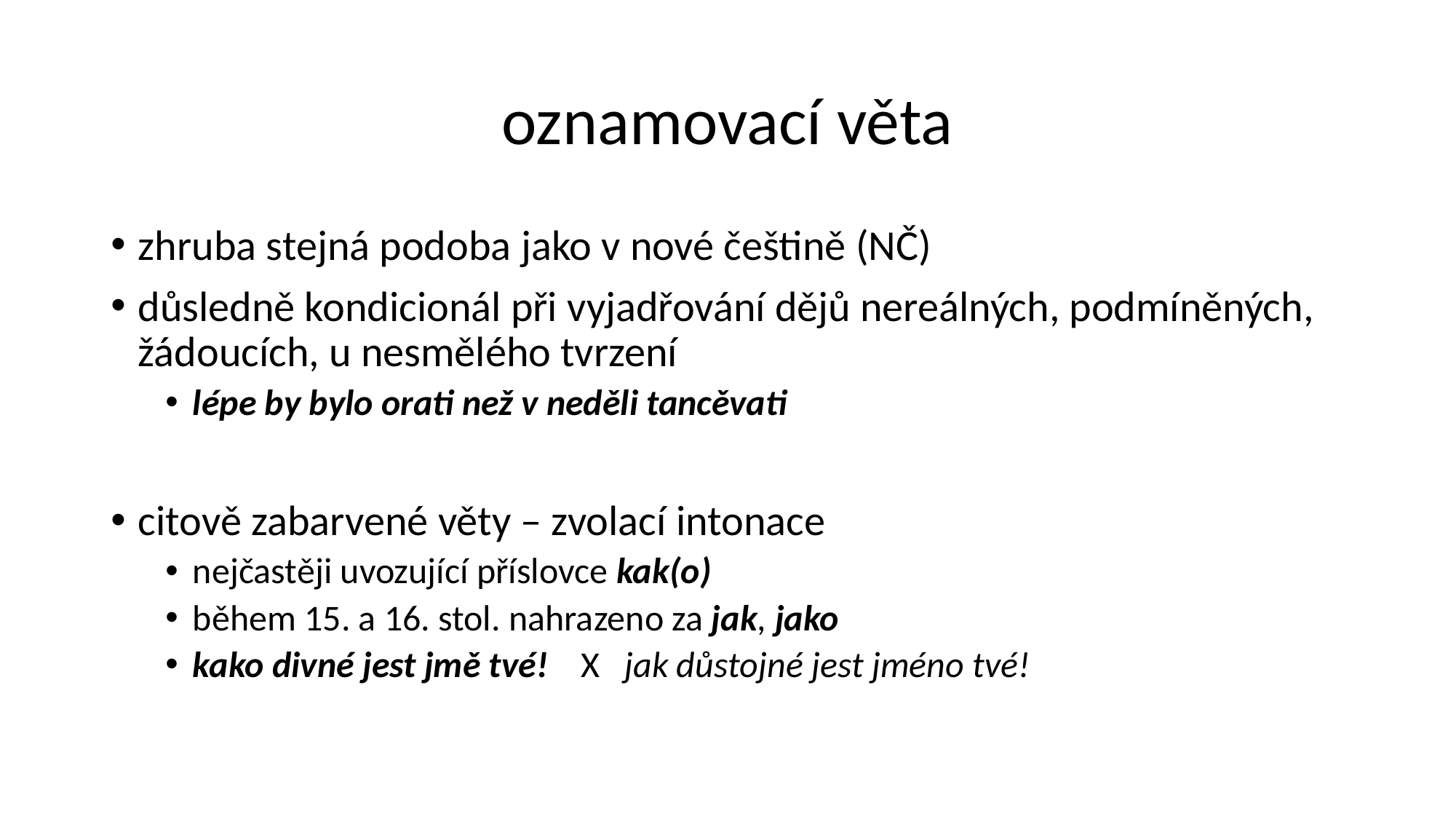

# oznamovací věta
zhruba stejná podoba jako v nové češtině (NČ)
důsledně kondicionál při vyjadřování dějů nereálných, podmíněných, žádoucích, u nesmělého tvrzení
lépe by bylo orati než v neděli tancěvati

citově zabarvené věty – zvolací intonace
nejčastěji uvozující příslovce kak(o)
během 15. a 16. stol. nahrazeno za jak, jako
kako divné jest jmě tvé!    X   jak důstojné jest jméno tvé!